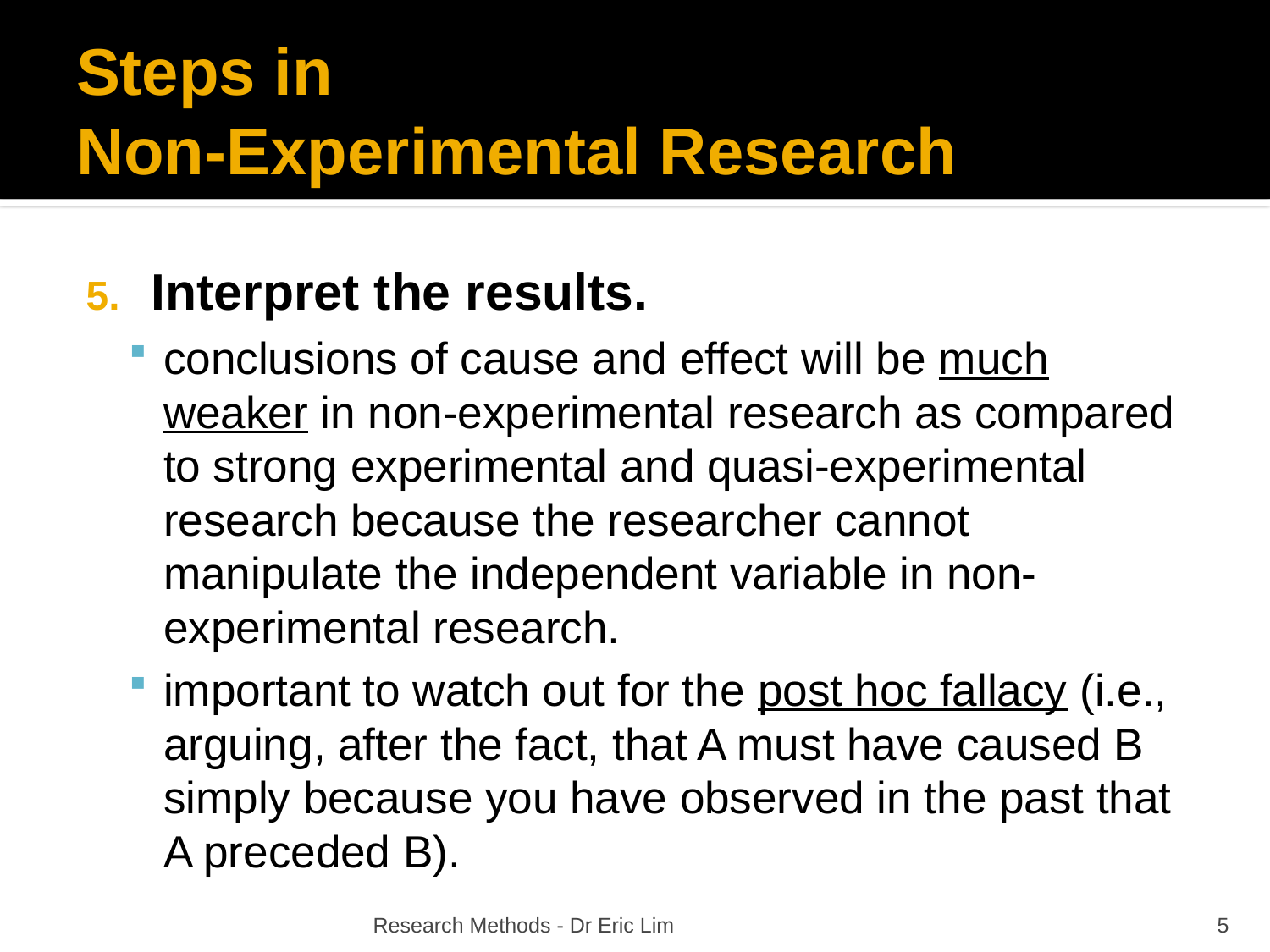

# Steps in Non-Experimental Research
Interpret the results.
conclusions of cause and effect will be much weaker in non-experimental research as compared to strong experimental and quasi-experimental research because the researcher cannot manipulate the independent variable in non-experimental research.
important to watch out for the post hoc fallacy (i.e., arguing, after the fact, that A must have caused B simply because you have observed in the past that A preceded B).
Research Methods - Dr Eric Lim
5